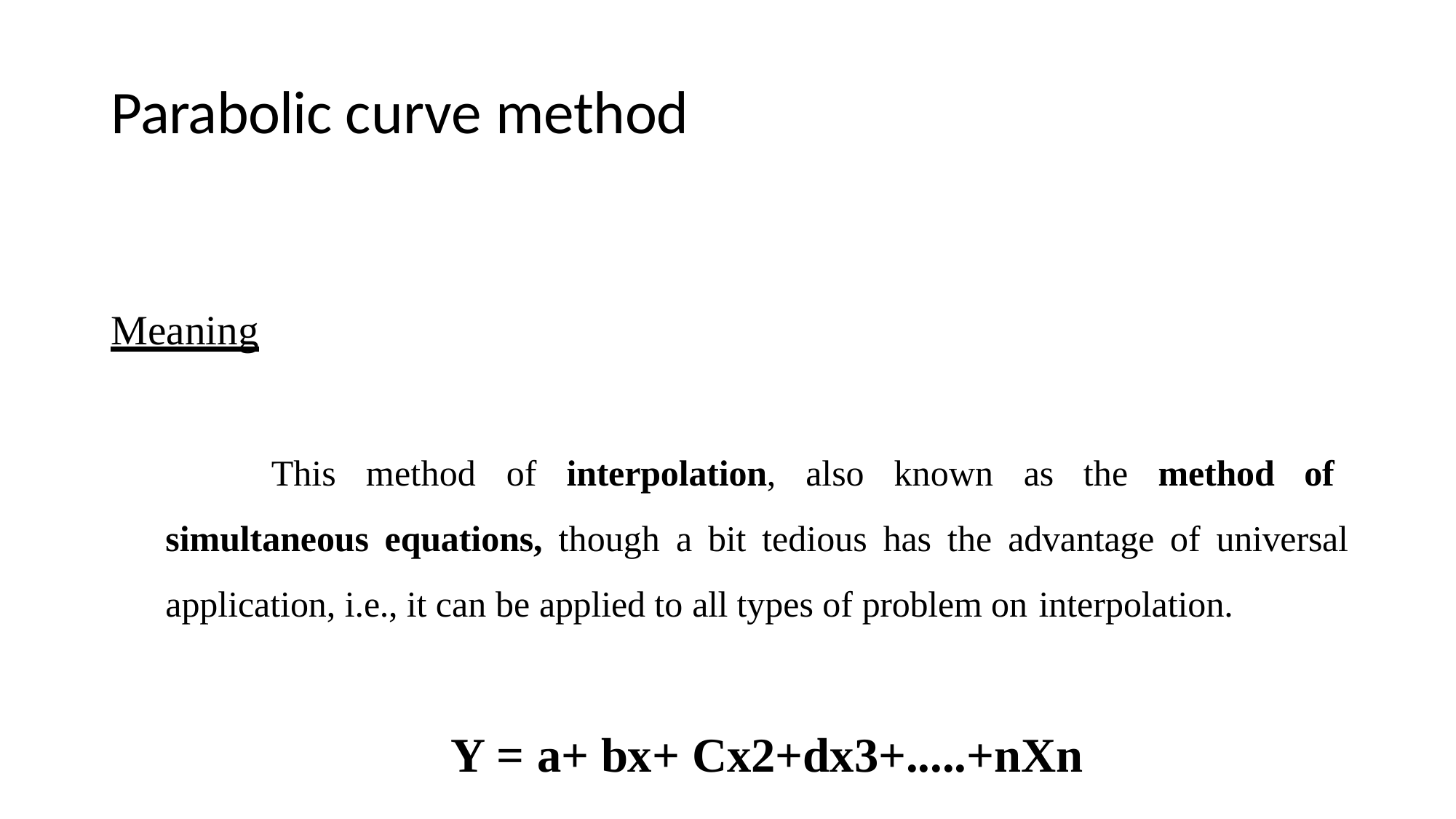

# Parabolic curve method
Meaning

This method of interpolation, also known as the method of  simultaneous equations, though a bit tedious has the advantage of universal  application, i.e., it can be applied to all types of problem on interpolation.

                   Y = a+ bx+ Cx2+dx3+.....+nXn